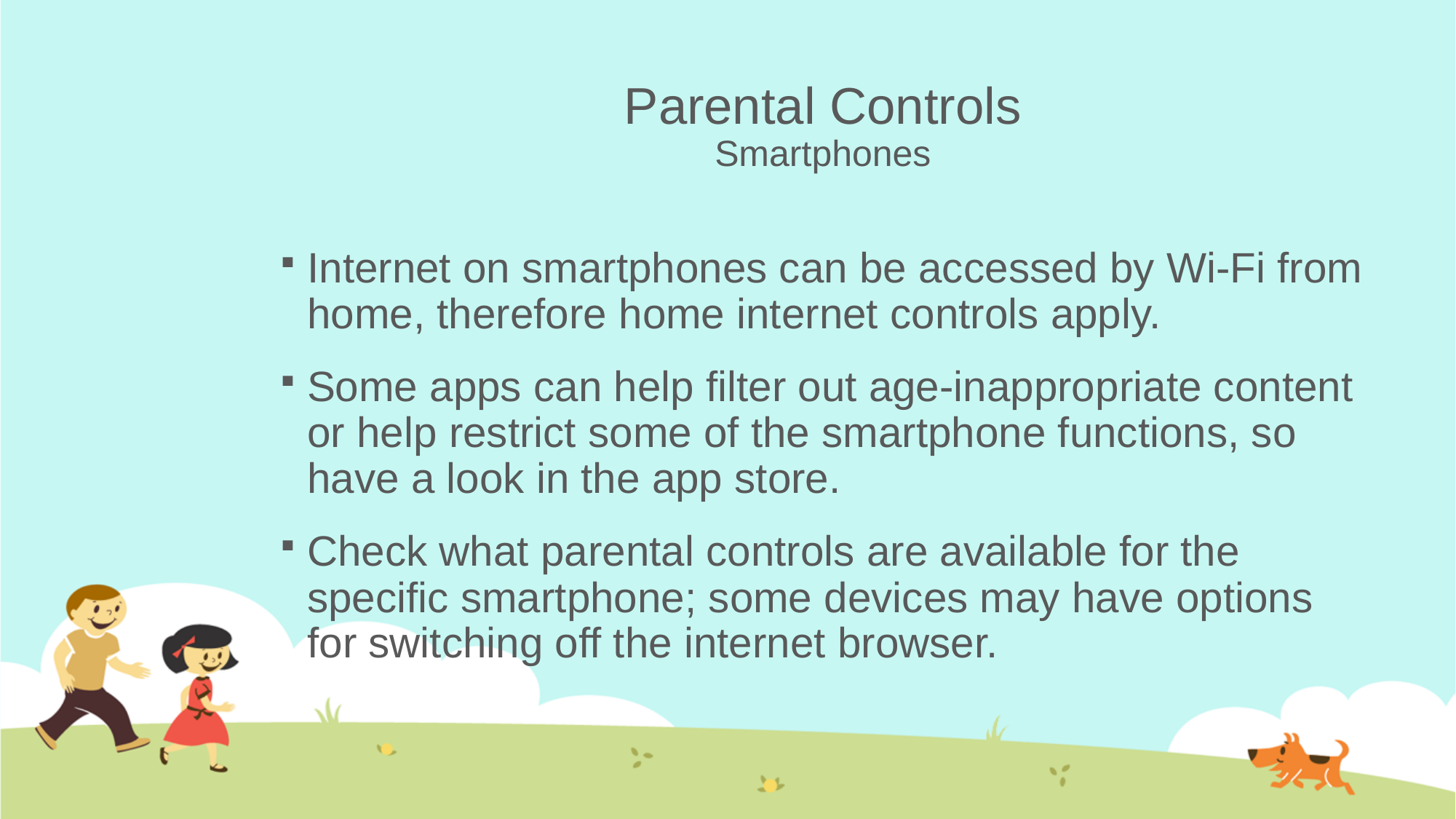

# Parental Controls Smartphones
Internet on smartphones can be accessed by Wi-Fi from home, therefore home internet controls apply.
Some apps can help filter out age-inappropriate content or help restrict some of the smartphone functions, so have a look in the app store.
Check what parental controls are available for the specific smartphone; some devices may have options for switching off the internet browser.